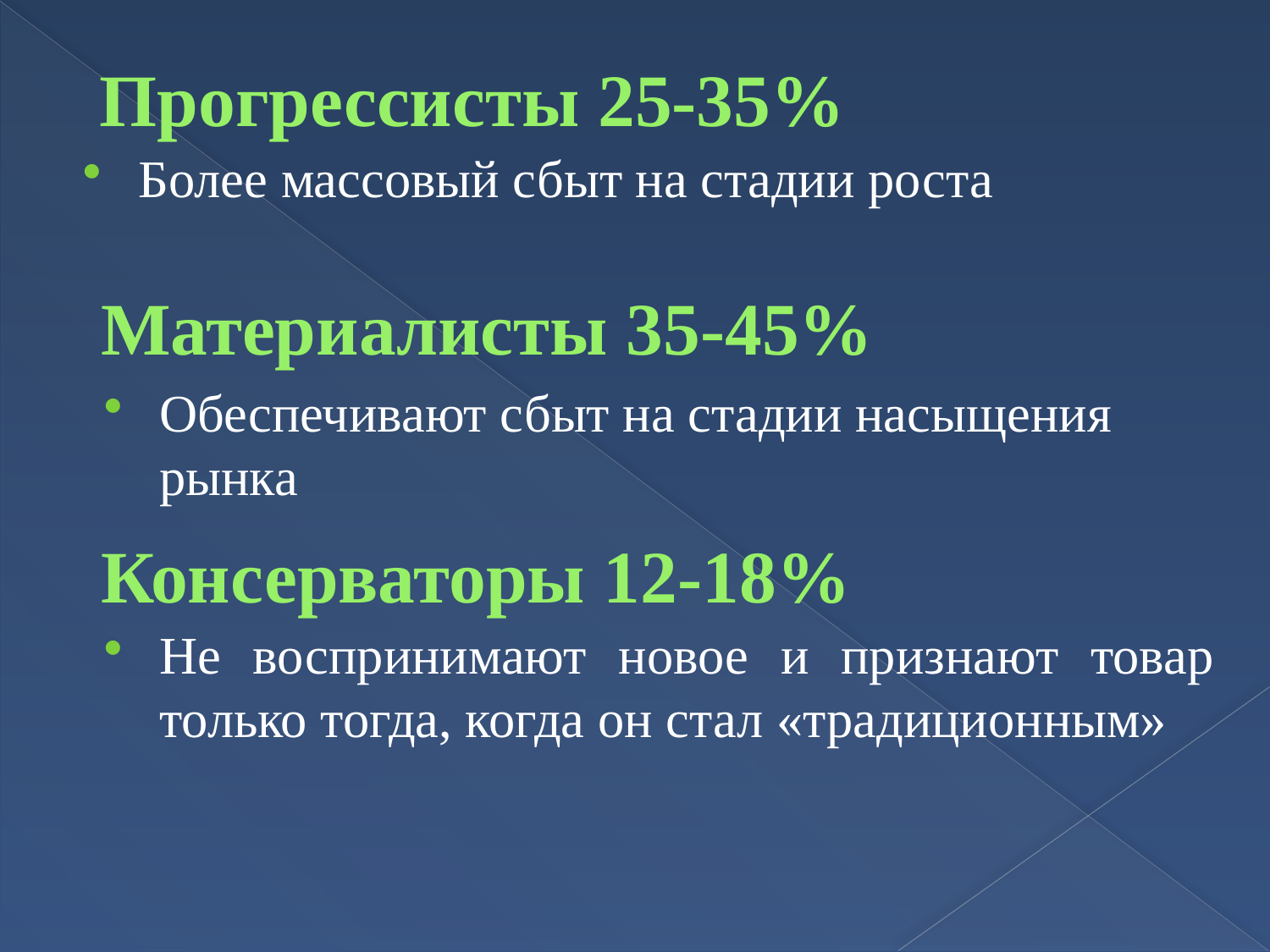

# Прогрессисты 25-35%
Более массовый сбыт на стадии роста
Материалисты 35-45%
Обеспечивают сбыт на стадии насыщения рынка
Консерваторы 12-18%
Не воспринимают новое и признают товар только тогда, когда он стал «традиционным»